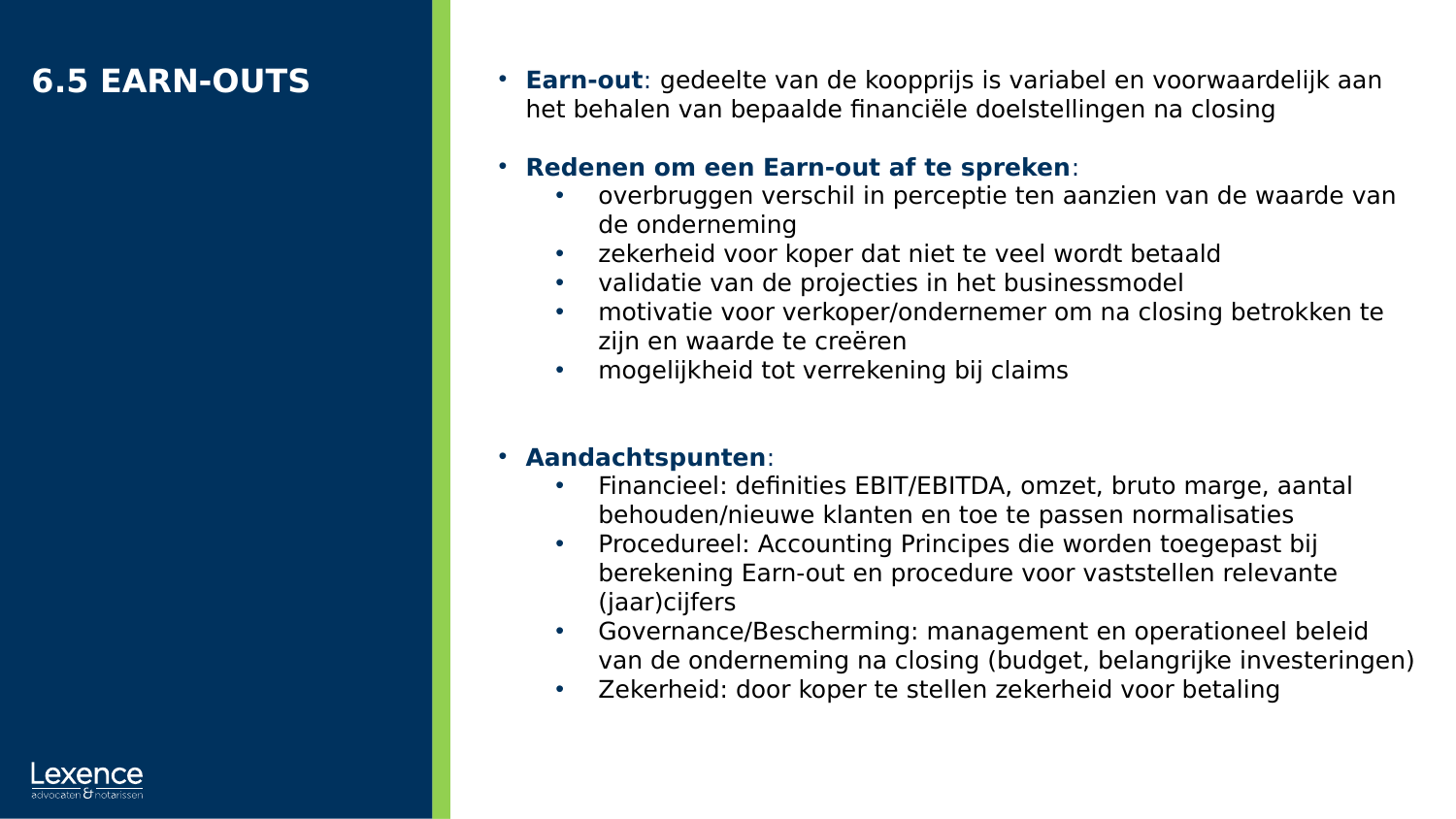

Earn-out: gedeelte van de koopprijs is variabel en voorwaardelijk aan het behalen van bepaalde financiële doelstellingen na closing

Redenen om een Earn-out af te spreken:
overbruggen verschil in perceptie ten aanzien van de waarde van de onderneming
zekerheid voor koper dat niet te veel wordt betaald
validatie van de projecties in het businessmodel
motivatie voor verkoper/ondernemer om na closing betrokken te zijn en waarde te creëren
mogelijkheid tot verrekening bij claims

Aandachtspunten:
Financieel: definities EBIT/EBITDA, omzet, bruto marge, aantal behouden/nieuwe klanten en toe te passen normalisaties
Procedureel: Accounting Principes die worden toegepast bij berekening Earn-out en procedure voor vaststellen relevante (jaar)cijfers
Governance/Bescherming: management en operationeel beleid van de onderneming na closing (budget, belangrijke investeringen)
Zekerheid: door koper te stellen zekerheid voor betaling

# 6.5 Earn-outs